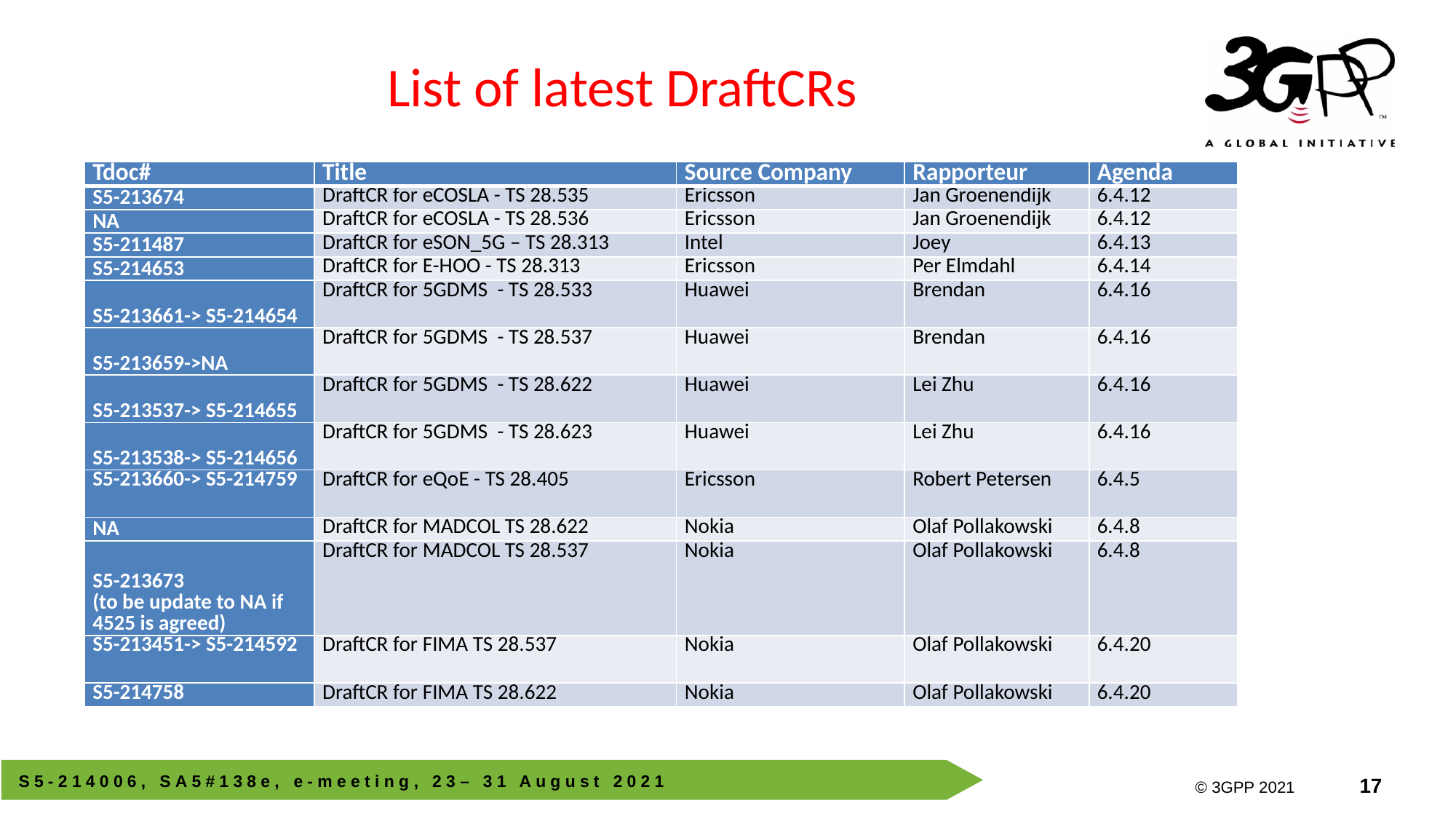

# List of latest DraftCRs
| Tdoc# | Title | Source Company | Rapporteur | Agenda |
| --- | --- | --- | --- | --- |
| S5-213674 | DraftCR for eCOSLA - TS 28.535 | Ericsson | Jan Groenendijk | 6.4.12 |
| NA | DraftCR for eCOSLA - TS 28.536 | Ericsson | Jan Groenendijk | 6.4.12 |
| S5-211487 | DraftCR for eSON\_5G – TS 28.313 | Intel | Joey | 6.4.13 |
| S5-214653 | DraftCR for E-HOO - TS 28.313 | Ericsson | Per Elmdahl | 6.4.14 |
| S5-213661-> S5-214654 | DraftCR for 5GDMS  - TS 28.533 | Huawei | Brendan | 6.4.16 |
| S5-213659->NA | DraftCR for 5GDMS  - TS 28.537 | Huawei | Brendan | 6.4.16 |
| S5-213537-> S5-214655 | DraftCR for 5GDMS  - TS 28.622 | Huawei | Lei Zhu | 6.4.16 |
| S5-213538-> S5-214656 | DraftCR for 5GDMS  - TS 28.623 | Huawei | Lei Zhu | 6.4.16 |
| S5-213660-> S5-214759 | DraftCR for eQoE - TS 28.405 | Ericsson | Robert Petersen | 6.4.5 |
| NA | DraftCR for MADCOL TS 28.622 | Nokia | Olaf Pollakowski | 6.4.8 |
| S5-213673 (to be update to NA if 4525 is agreed) | DraftCR for MADCOL TS 28.537 | Nokia | Olaf Pollakowski | 6.4.8 |
| S5-213451-> S5-214592 | DraftCR for FIMA TS 28.537 | Nokia | Olaf Pollakowski | 6.4.20 |
| S5-214758 | DraftCR for FIMA TS 28.622 | Nokia | Olaf Pollakowski | 6.4.20 |